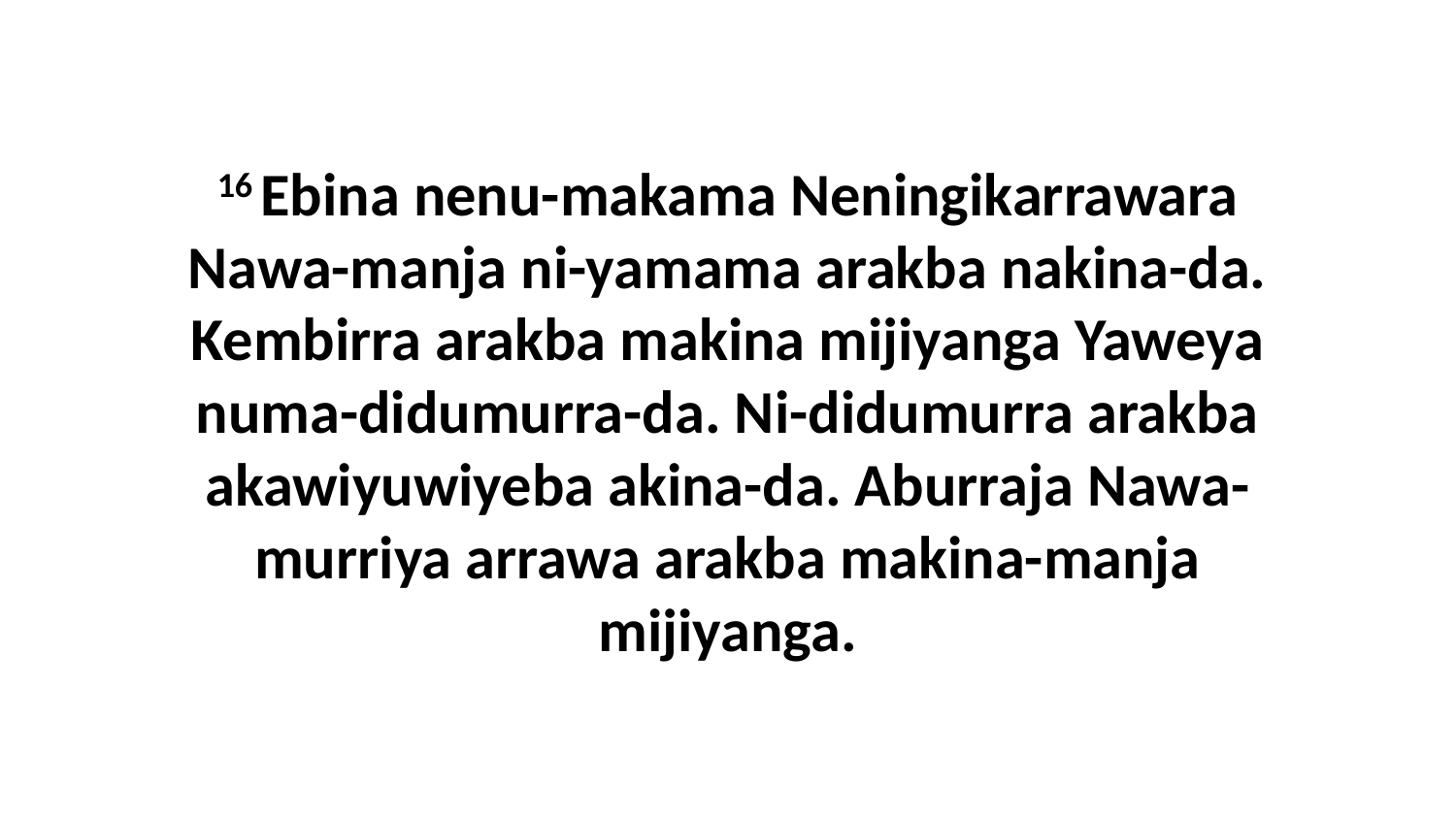

16 Ebina nenu-makama Neningikarrawara Nawa-manja ni-yamama arakba nakina-da. Kembirra arakba makina mijiyanga Yaweya numa-didumurra-da. Ni-didumurra arakba akawiyuwiyeba akina-da. Aburraja Nawa-murriya arrawa arakba makina-manja mijiyanga.